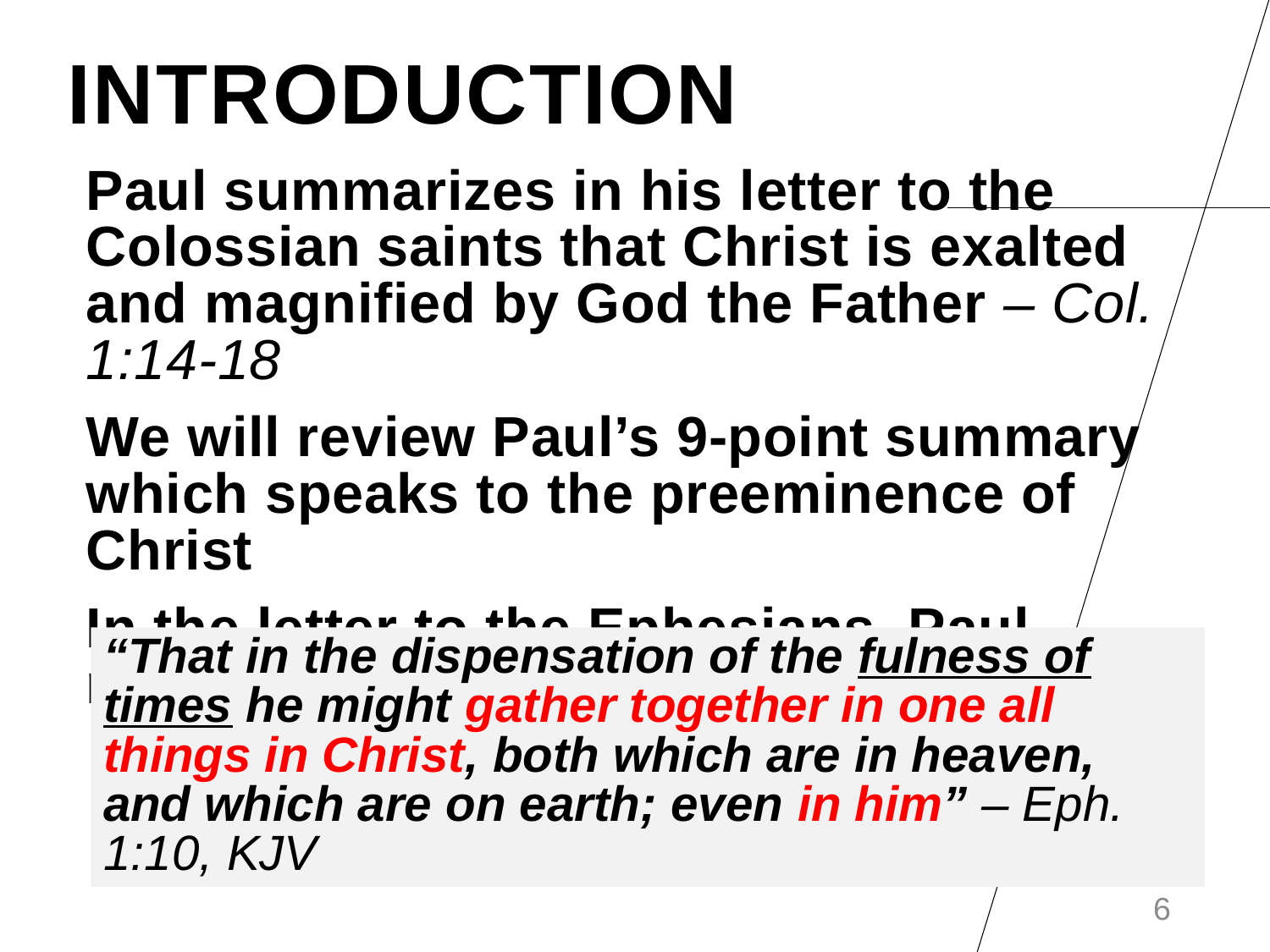

# INTRODUCTION
Paul summarizes in his letter to the Colossian saints that Christ is exalted and magnified by God the Father – Col. 1:14-18
We will review Paul’s 9-point summary which speaks to the preeminence of Christ
In the letter to the Ephesians, Paul makes a parallel statement

“That in the dispensation of the fulness of times he might gather together in one all things in Christ, both which are in heaven, and which are on earth; even in him” – Eph. 1:10, KJV
6